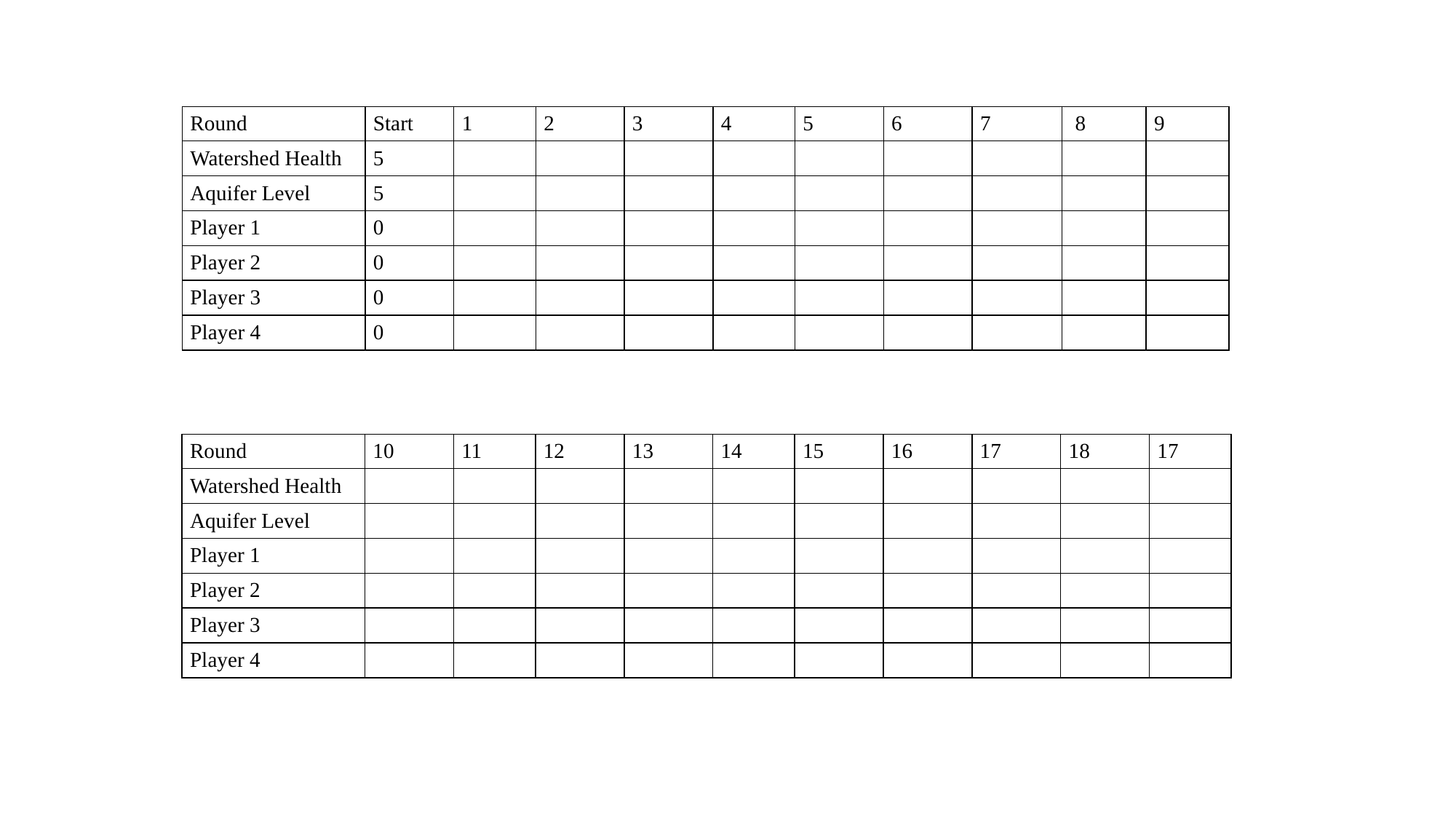

| Round | Start | 1 | 2 | 3 | 4 | 5 | 6 | 7 | 8 | 9 |
| --- | --- | --- | --- | --- | --- | --- | --- | --- | --- | --- |
| Watershed Health | 5 |  |  |  |  |  |  |  |  |  |
| Aquifer Level | 5 |  |  |  |  |  |  |  |  |  |
| Player 1 | 0 |  |  |  |  |  |  |  |  |  |
| Player 2 | 0 |  |  |  |  |  |  |  |  |  |
| Player 3 | 0 |  |  |  |  |  |  |  |  |  |
| Player 4 | 0 |  |  |  |  |  |  |  |  |  |
| Round | 10 | 11 | 12 | 13 | 14 | 15 | 16 | 17 | 18 | 17 |
| --- | --- | --- | --- | --- | --- | --- | --- | --- | --- | --- |
| Watershed Health |  |  |  |  |  |  |  |  |  |  |
| Aquifer Level |  |  |  |  |  |  |  |  |  |  |
| Player 1 |  |  |  |  |  |  |  |  |  |  |
| Player 2 |  |  |  |  |  |  |  |  |  |  |
| Player 3 |  |  |  |  |  |  |  |  |  |  |
| Player 4 |  |  |  |  |  |  |  |  |  |  |